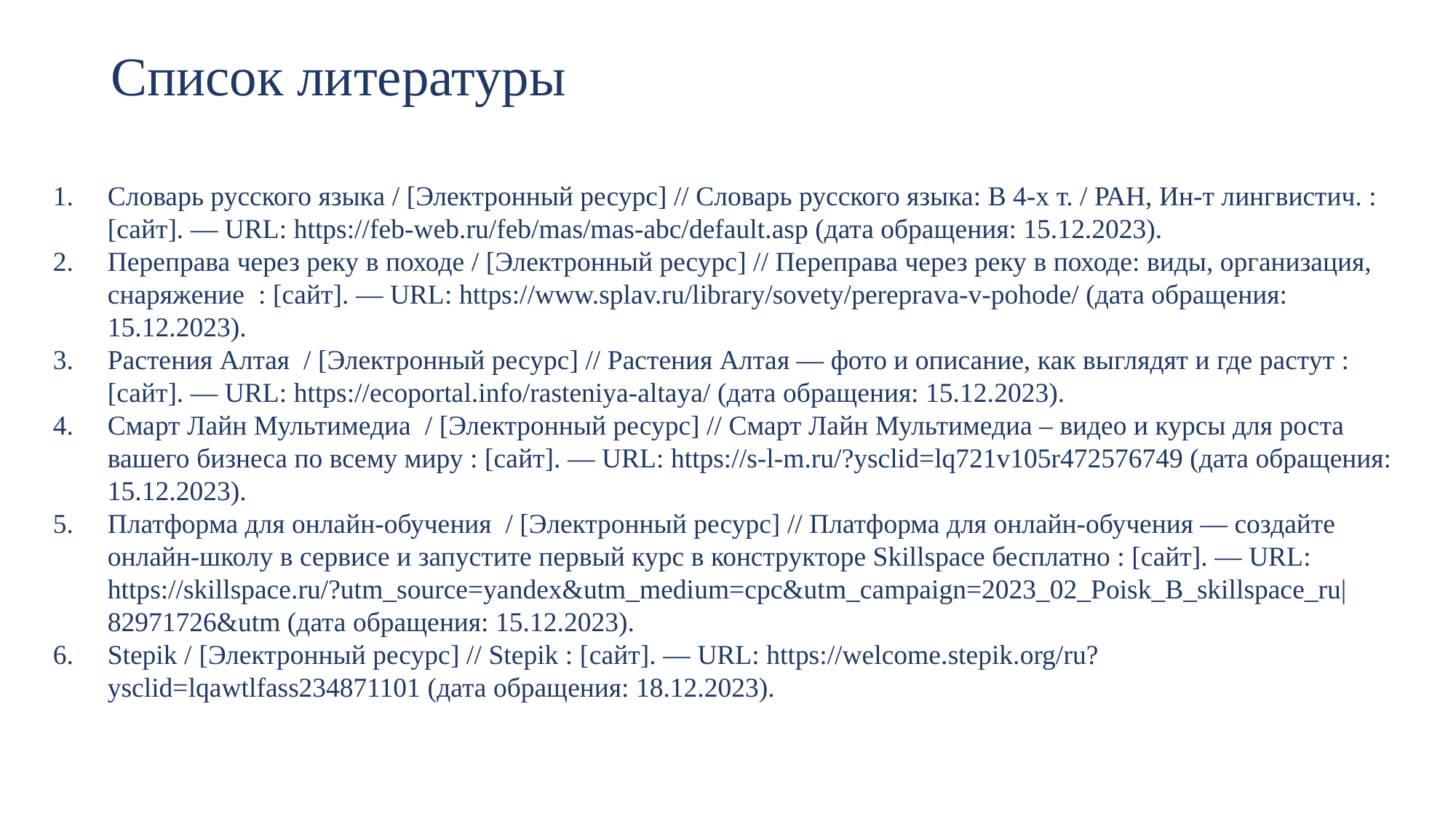

# Список литературы

Словарь русского языка / [Электронный ресурс] // Словарь русского языка: В 4-х т. / РАН, Ин-т лингвистич. : [сайт]. — URL: https://feb-web.ru/feb/mas/mas-abc/default.asp (дата обращения: 15.12.2023).
Переправа через реку в походе / [Электронный ресурс] // Переправа через реку в походе: виды, организация, снаряжение  : [сайт]. — URL: https://www.splav.ru/library/sovety/pereprava-v-pohode/ (дата обращения: 15.12.2023).
Растения Алтая  / [Электронный ресурс] // Растения Алтая — фото и описание, как выглядят и где растут : [сайт]. — URL: https://ecoportal.info/rasteniya-altaya/ (дата обращения: 15.12.2023).
Смарт Лайн Мультимедиа  / [Электронный ресурс] // Смарт Лайн Мультимедиа – видео и курсы для роста вашего бизнеса по всему миру : [сайт]. — URL: https://s-l-m.ru/?ysclid=lq721v105r472576749 (дата обращения: 15.12.2023).
Платформа для онлайн-обучения  / [Электронный ресурс] // Платформа для онлайн-обучения — создайте онлайн-школу в сервисе и запустите первый курс в конструкторе Skillspace бесплатно : [сайт]. — URL: https://skillspace.ru/?utm_source=yandex&utm_medium=cpc&utm_campaign=2023_02_Poisk_B_skillspace_ru|82971726&utm (дата обращения: 15.12.2023).
Stepik / [Электронный ресурс] // Stepik : [сайт]. — URL: https://welcome.stepik.org/ru?ysclid=lqawtlfass234871101 (дата обращения: 18.12.2023).